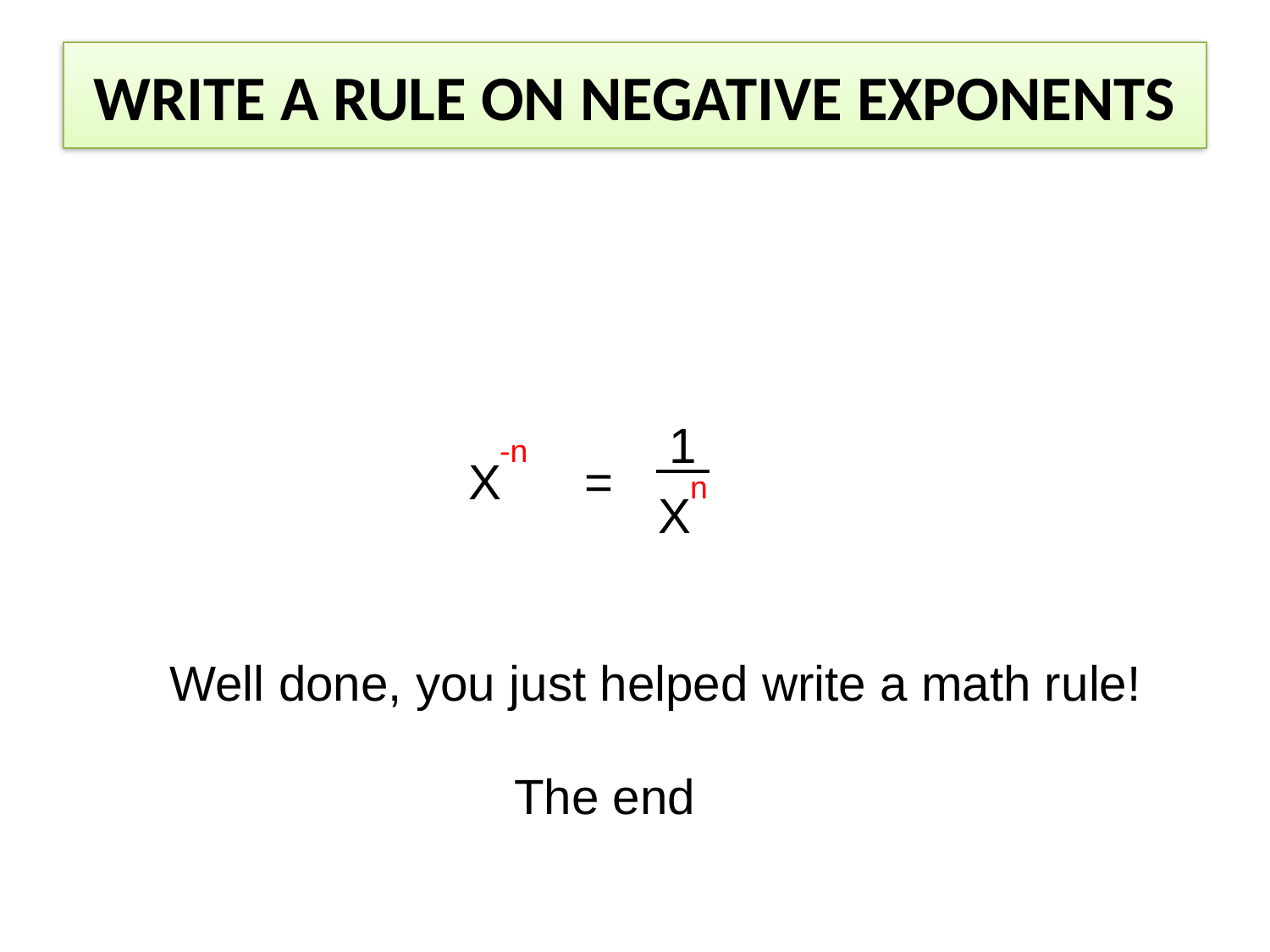

# Write a rule on negative exponents
1
-n
X
=
n
X
Well done, you just helped write a math rule!
The end